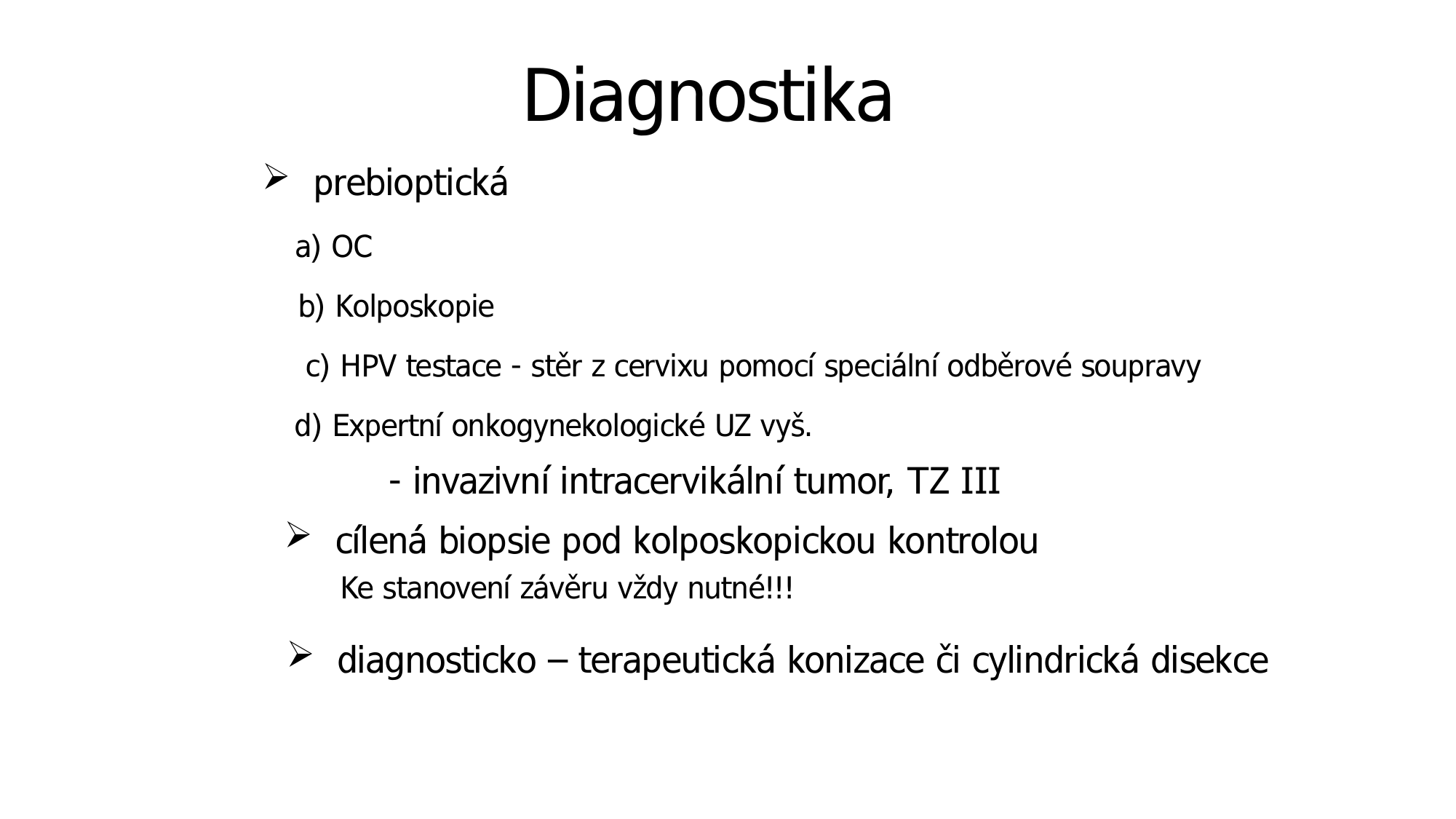

Diagnostika
  prebioptická
a) OC
b) Kolposkopie
c) HPV testace - stěr z cervixu pomocí speciální odběrové soupravy
d) Expertní onkogynekologické UZ vyš.
- invazivní intracervikální tumor, TZ III
  cílená biopsie pod kolposkopickou kontrolou
Ke stanovení závěru vždy nutné!!!
  diagnosticko – terapeutická konizace či cylindrická disekce